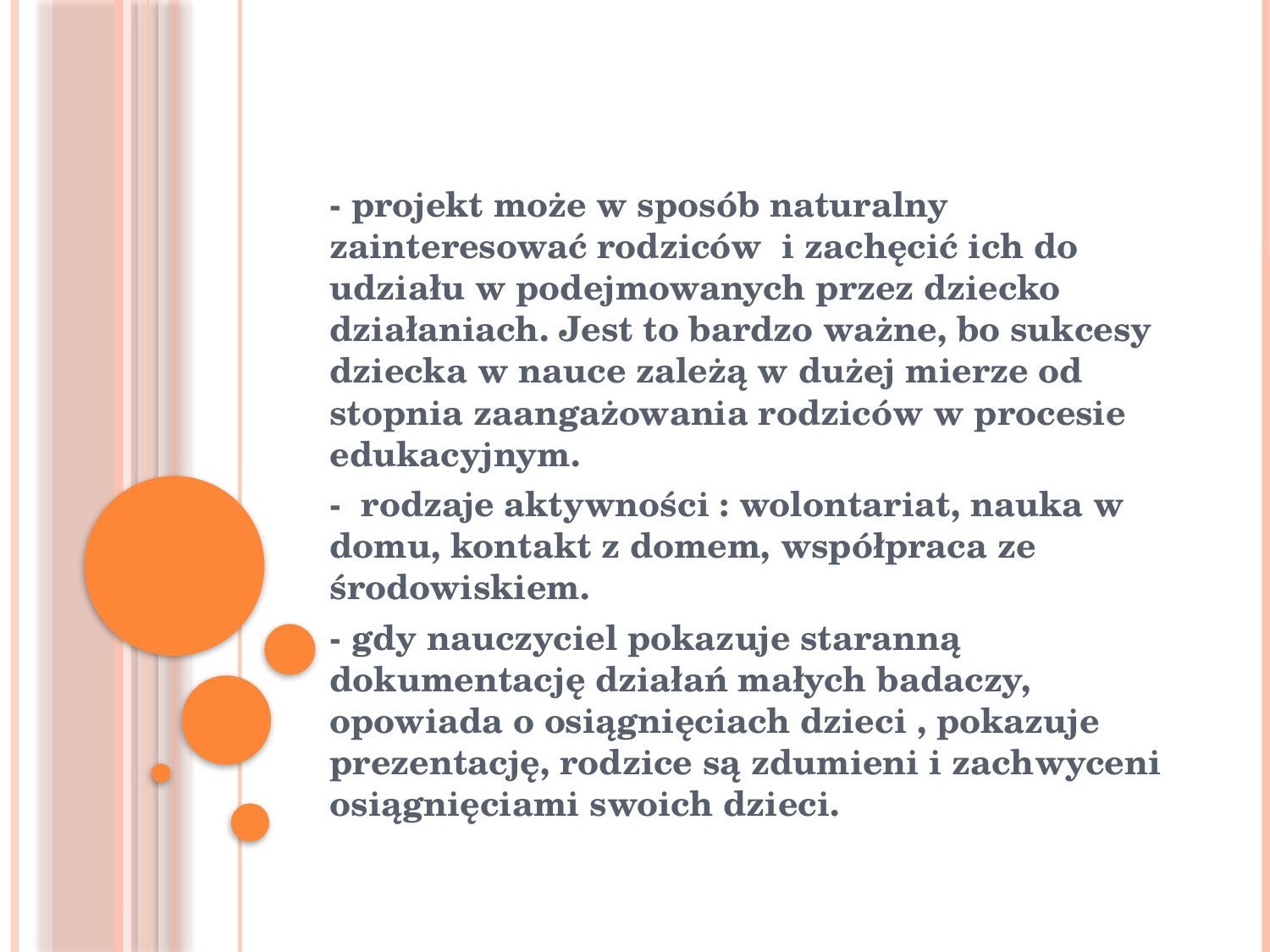

#
- projekt może w sposób naturalny zainteresować rodziców  i zachęcić ich do udziału w podejmowanych przez dziecko działaniach. Jest to bardzo ważne, bo sukcesy dziecka w nauce zależą w dużej mierze od stopnia zaangażowania rodziców w procesie edukacyjnym.
-  rodzaje aktywności : wolontariat, nauka w domu, kontakt z domem, współpraca ze środowiskiem.
- gdy nauczyciel pokazuje staranną dokumentację działań małych badaczy, opowiada o osiągnięciach dzieci , pokazuje prezentację, rodzice są zdumieni i zachwyceni osiągnięciami swoich dzieci.